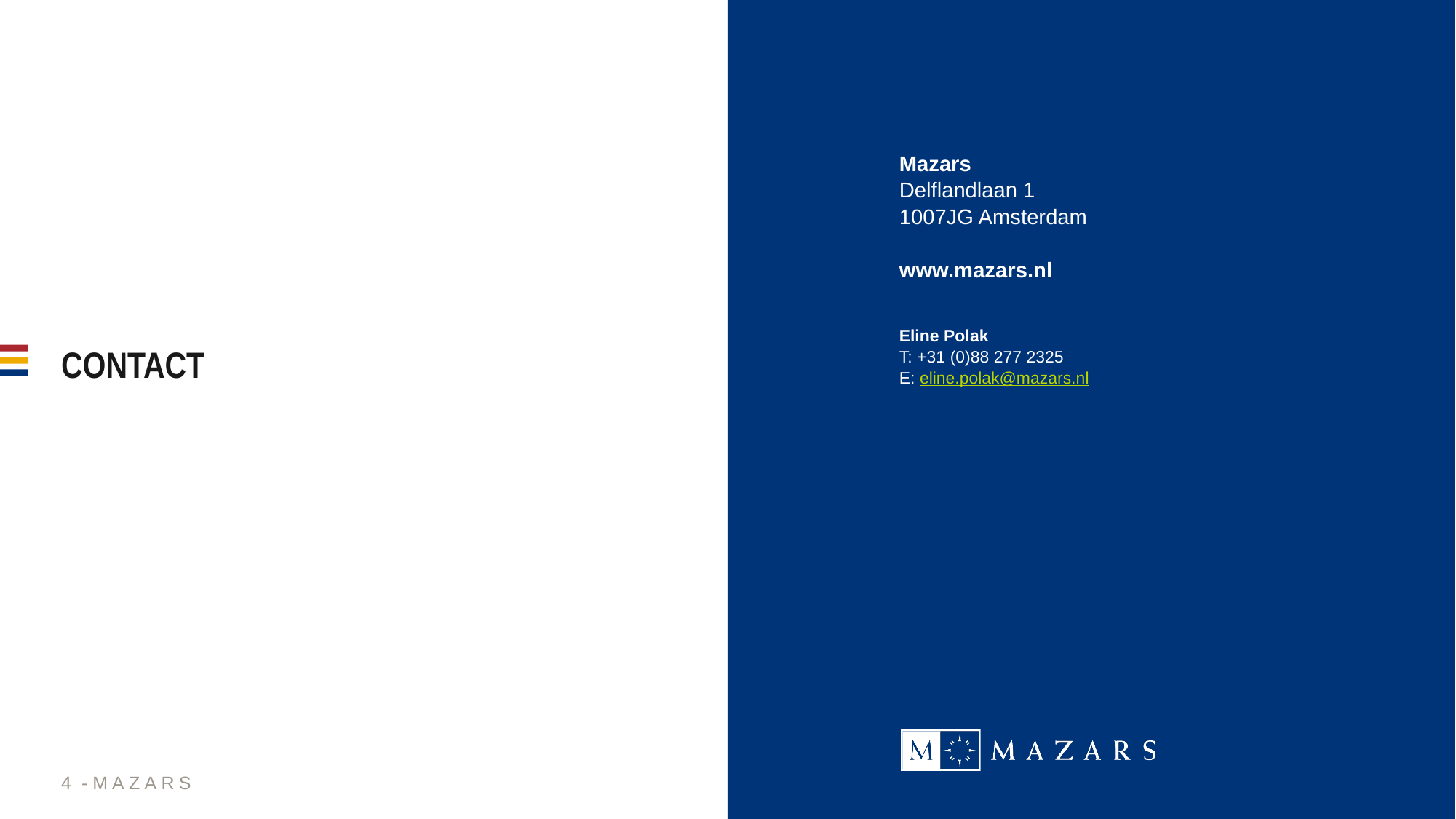

Mazars
Delflandlaan 1
1007JG Amsterdam

www.mazars.nl

Eline Polak
T: +31 (0)88 277 2325
E: eline.polak@mazars.nl
4  - MAZARS